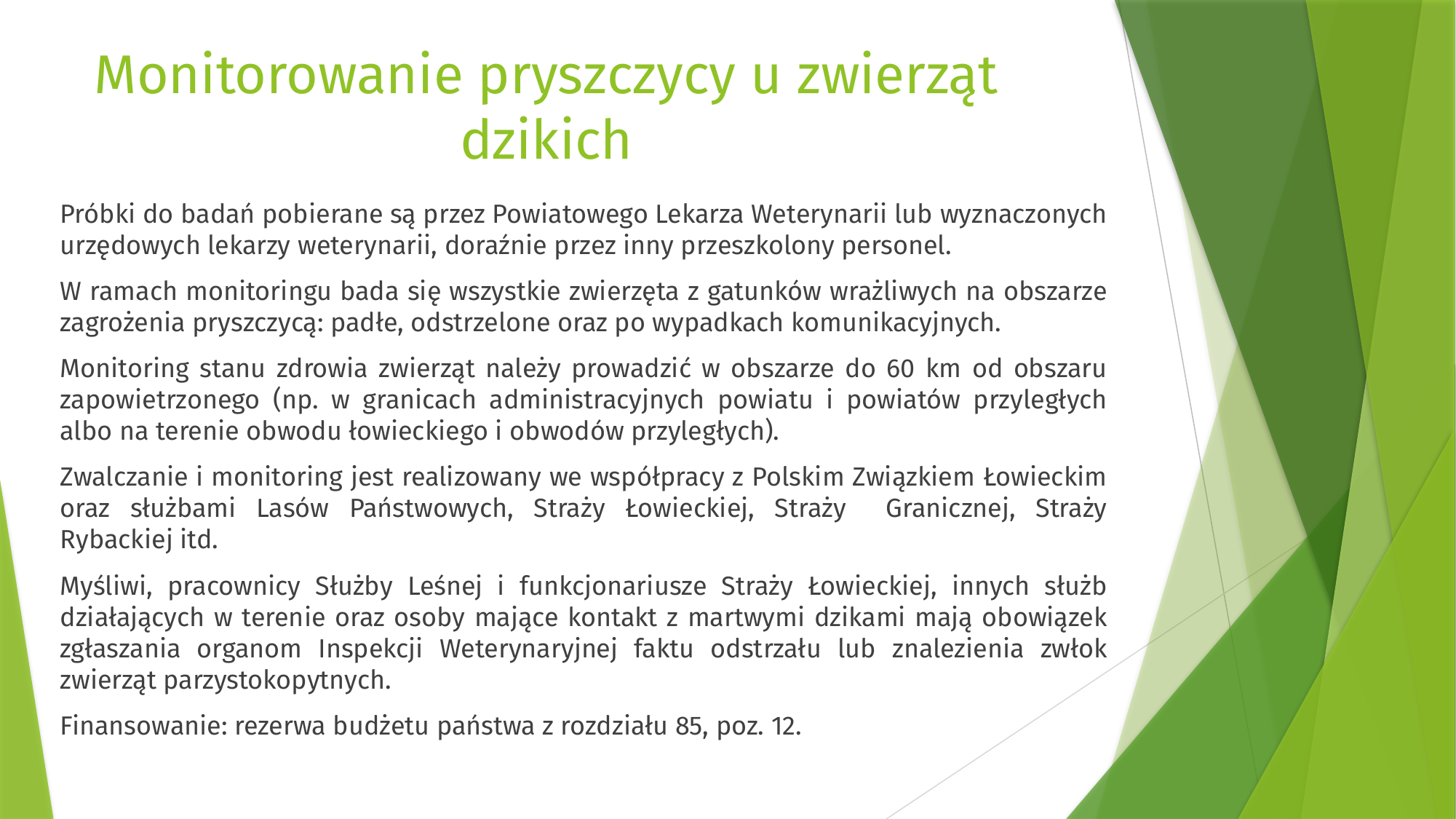

# Monitorowanie pryszczycy u zwierząt dzikich
Próbki do badań pobierane są przez Powiatowego Lekarza Weterynarii lub wyznaczonych urzędowych lekarzy weterynarii, doraźnie przez inny przeszkolony personel.
W ramach monitoringu bada się wszystkie zwierzęta z gatunków wrażliwych na obszarze zagrożenia pryszczycą: padłe, odstrzelone oraz po wypadkach komunikacyjnych.
Monitoring stanu zdrowia zwierząt należy prowadzić w obszarze do 60 km od obszaru zapowietrzonego (np. w granicach administracyjnych powiatu i powiatów przyległych albo na terenie obwodu łowieckiego i obwodów przyległych).
Zwalczanie i monitoring jest realizowany we współpracy z Polskim Związkiem Łowieckim oraz służbami Lasów Państwowych, Straży Łowieckiej, Straży  Granicznej, Straży Rybackiej itd.
Myśliwi, pracownicy Służby Leśnej i funkcjonariusze Straży Łowieckiej, innych służb działających w terenie oraz osoby mające kontakt z martwymi dzikami mają obowiązek zgłaszania organom Inspekcji Weterynaryjnej faktu odstrzału lub znalezienia zwłok zwierząt parzystokopytnych.
Finansowanie: rezerwa budżetu państwa z rozdziału 85, poz. 12.